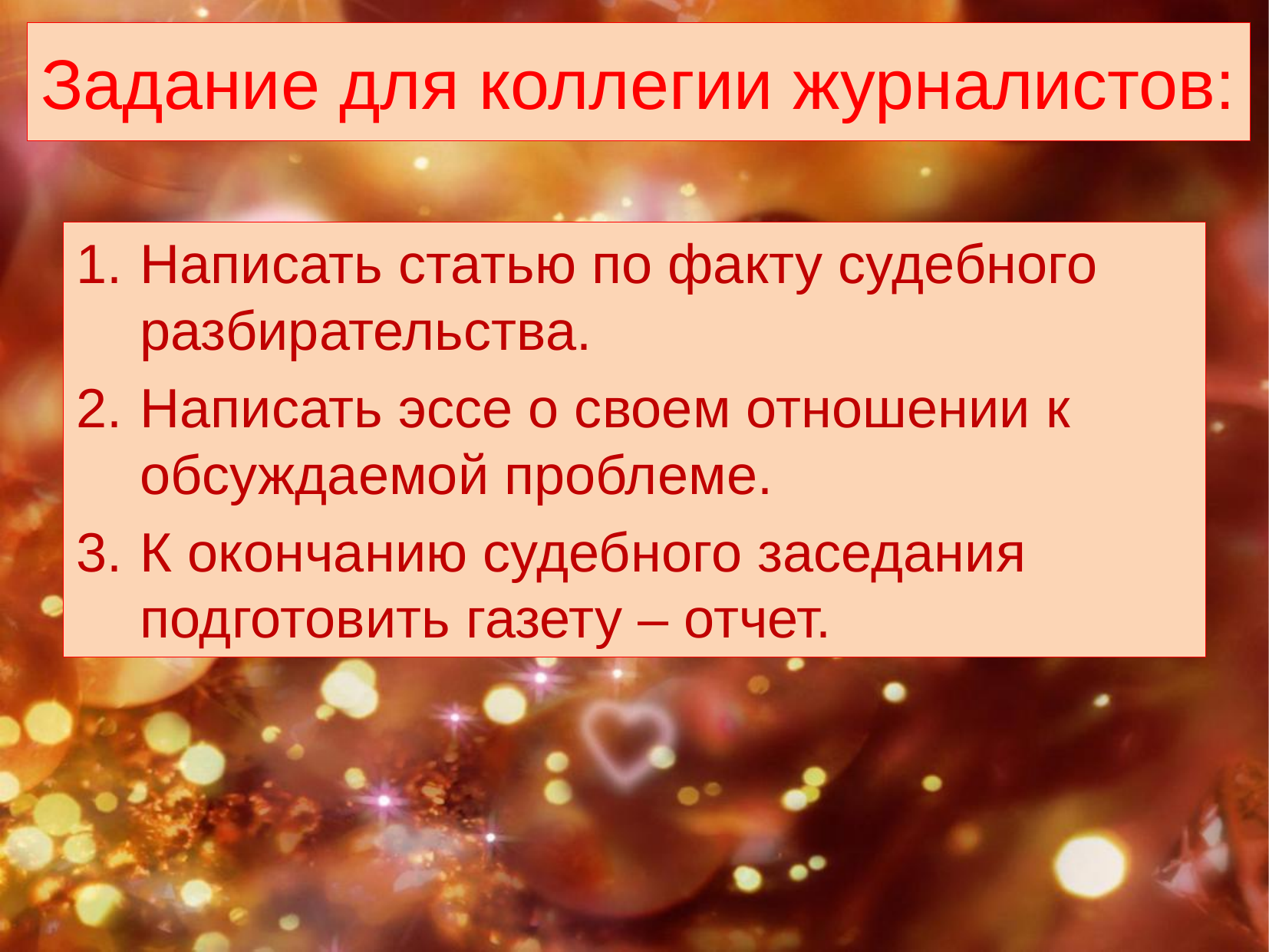

# Задание для коллегии журналистов:
Написать статью по факту судебного разбирательства.
Написать эссе о своем отношении к обсуждаемой проблеме.
К окончанию судебного заседания подготовить газету – отчет.